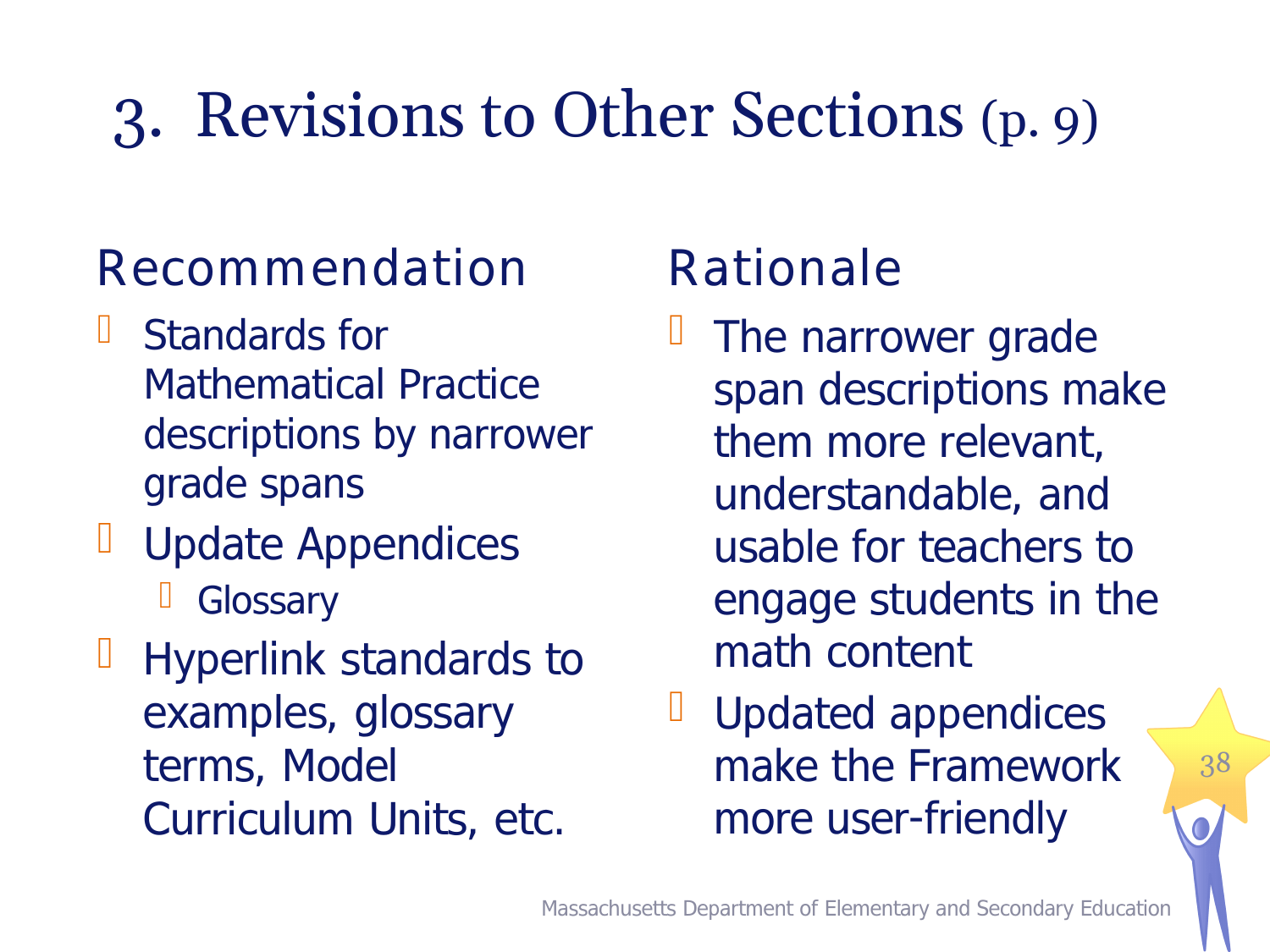

# 3.  Revisions to Other Sections (p. 9)
Recommendation
Rationale
Standards for Mathematical Practice descriptions by narrower grade spans
Update Appendices
Glossary
Hyperlink standards to examples, glossary terms, Model Curriculum Units, etc.
The narrower grade span descriptions make them more relevant, understandable, and usable for teachers to engage students in the math content
Updated appendices make the Framework more user-friendly
38
Massachusetts Department of Elementary and Secondary Education